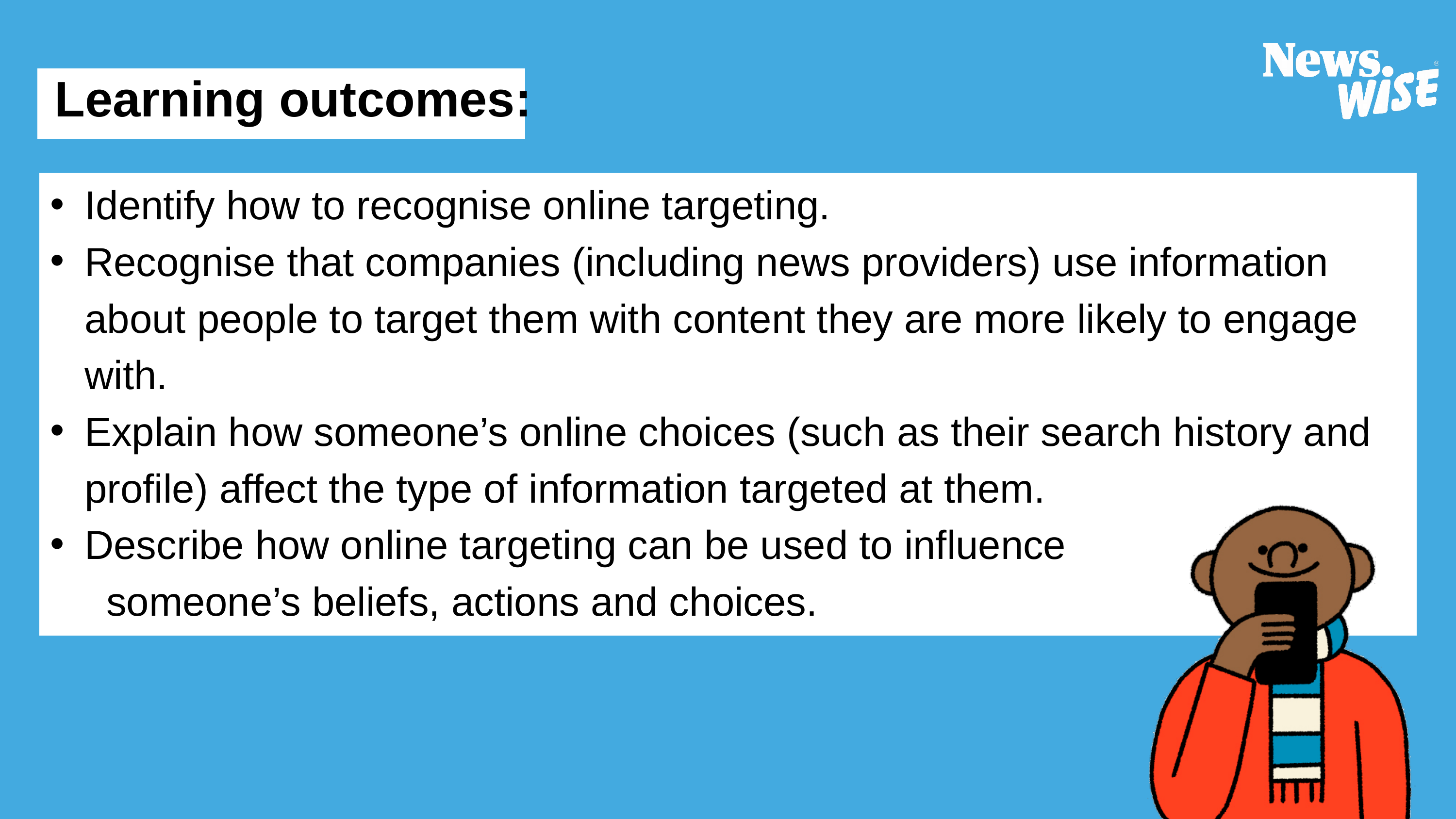

Learning outcomes:

Identify how to recognise online targeting.
Recognise that companies (including news providers) use information about people to target them with content they are more likely to engage with.
Explain how someone’s online choices (such as their search history and profile) affect the type of information targeted at them.
Describe how online targeting can be used to influence
        someone’s beliefs, actions and choices.